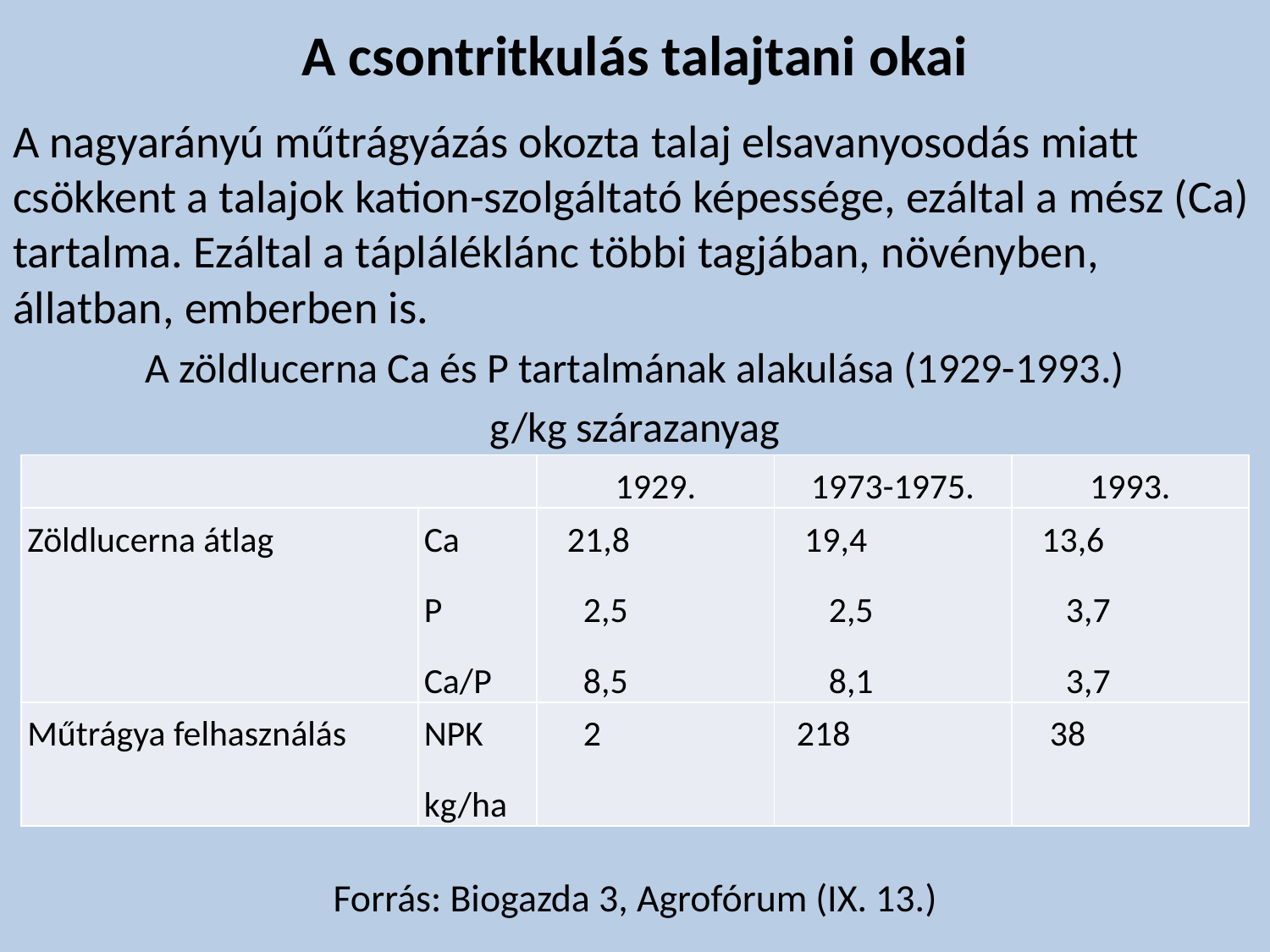

# A csontritkulás talajtani okai
A nagyarányú műtrágyázás okozta talaj elsavanyosodás miatt csökkent a talajok kation-szolgáltató képessége, ezáltal a mész (Ca) tartalma. Ezáltal a tápláléklánc többi tagjában, növényben, állatban, emberben is.
A zöldlucerna Ca és P tartalmának alakulása (1929-1993.)
g/kg szárazanyag

Forrás: Biogazda 3, Agrofórum (IX. 13.)
|  |  | 1929. | 1973-1975. | 1993. |
| --- | --- | --- | --- | --- |
| Zöldlucerna átlag | Ca P Ca/P | 21,8 2,5 8,5 | 19,4 2,5 8,1 | 13,6 3,7 3,7 |
| Műtrágya felhasználás | NPK kg/ha | 2 | 218 | 38 |